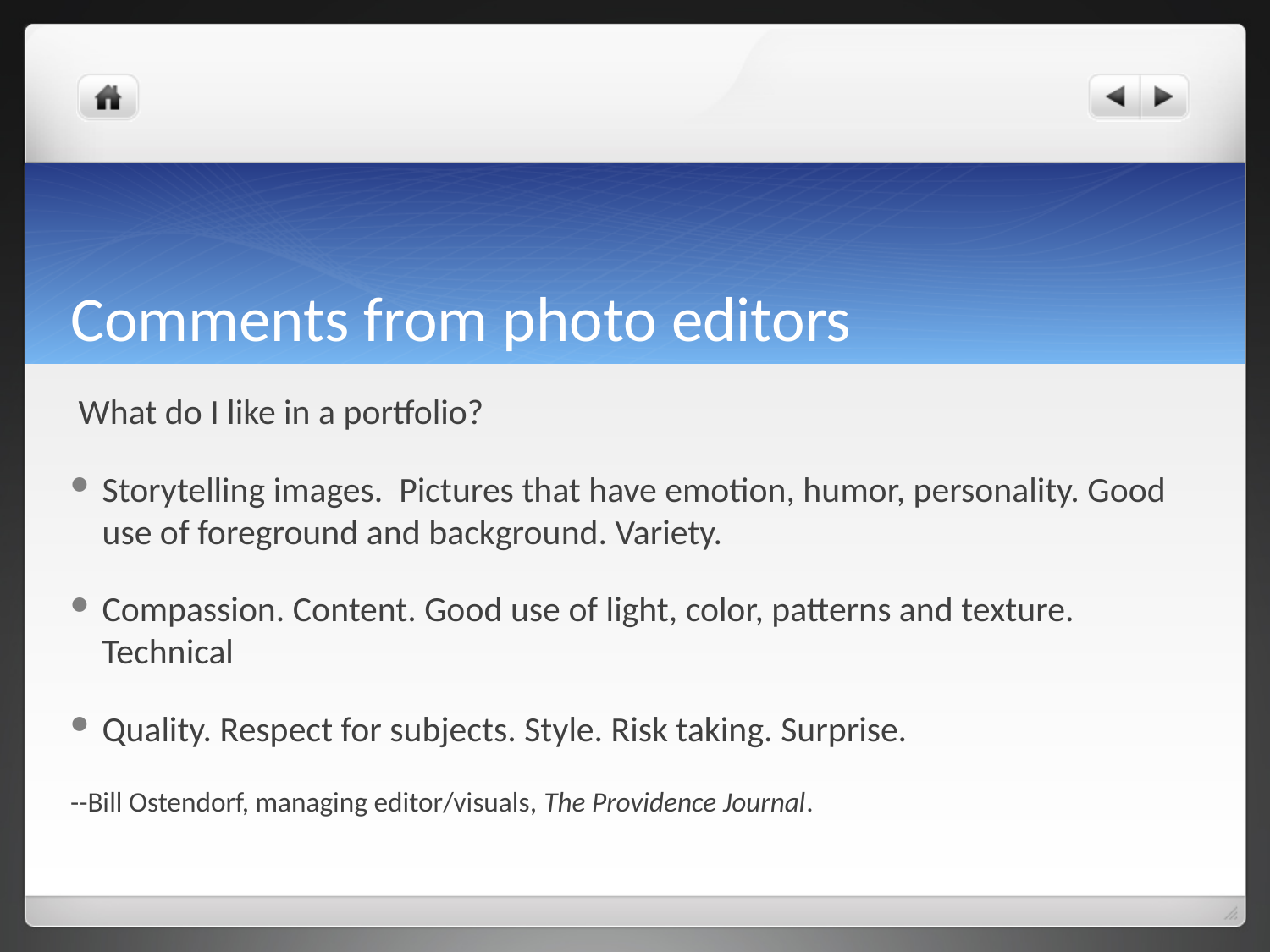

# Comments from photo editors
 What do I like in a portfolio?
Storytelling images.  Pictures that have emotion, humor, personality. Good use of foreground and background. Variety.
Compassion. Content. Good use of light, color, patterns and texture. Technical
Quality. Respect for subjects. Style. Risk taking. Surprise.
--Bill Ostendorf, managing editor/visuals, The Providence Journal.